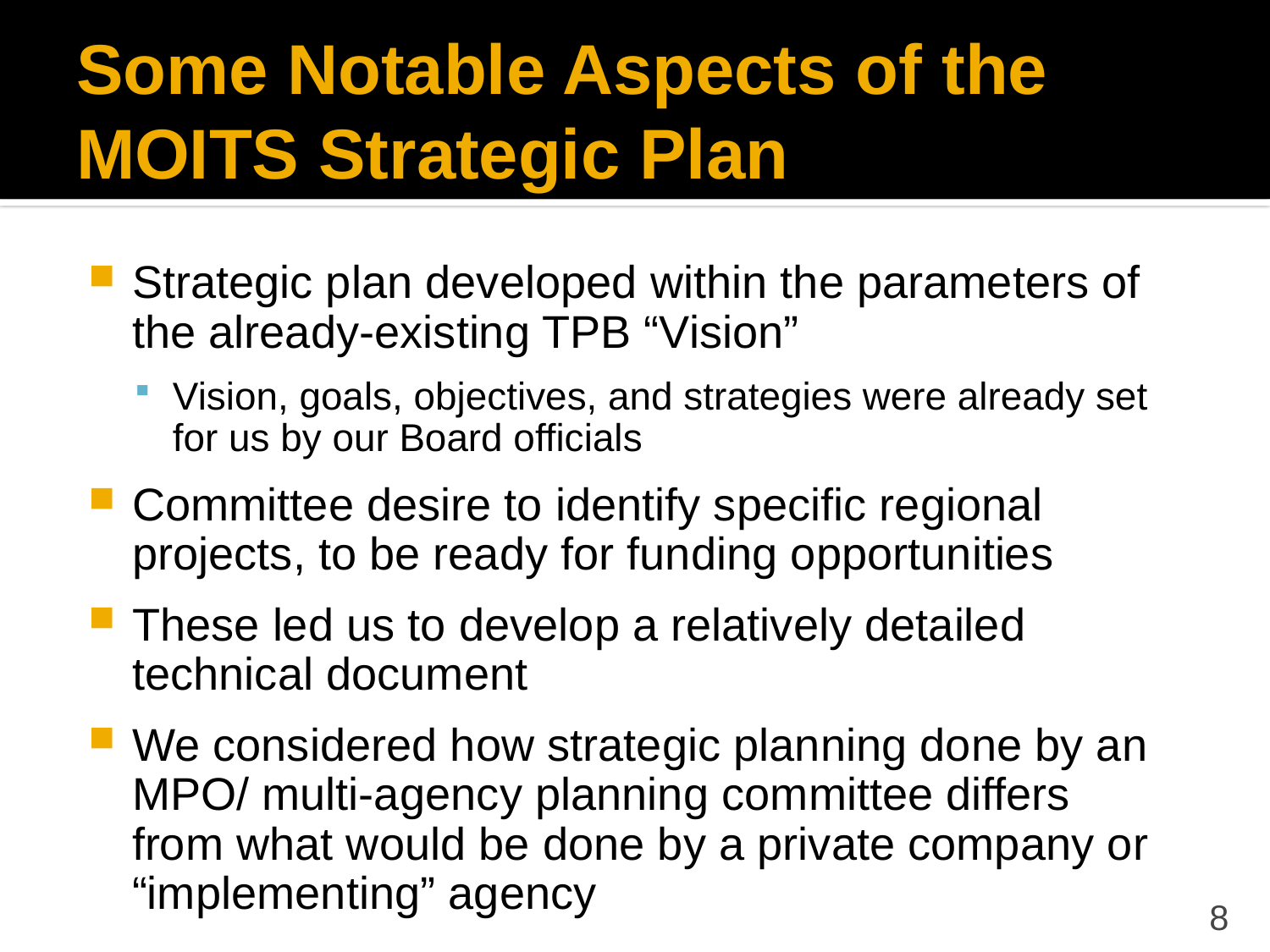

# Some Notable Aspects of the MOITS Strategic Plan
Strategic plan developed within the parameters of the already-existing TPB “Vision”
Vision, goals, objectives, and strategies were already set for us by our Board officials
Committee desire to identify specific regional projects, to be ready for funding opportunities
These led us to develop a relatively detailed technical document
We considered how strategic planning done by an MPO/ multi-agency planning committee differs from what would be done by a private company or “implementing” agency

8